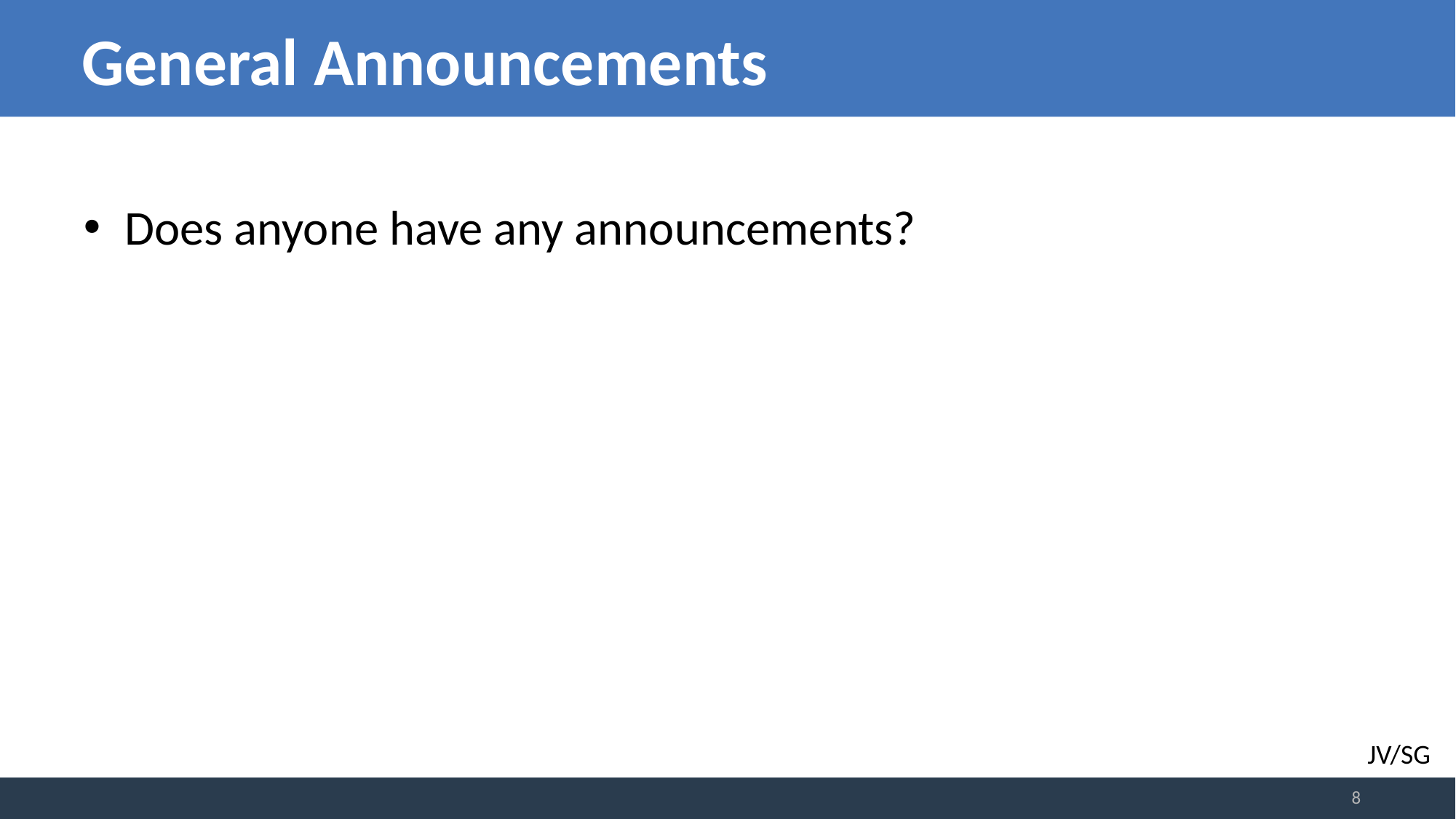

# General Announcements
Does anyone have any announcements?

JV/SG
8